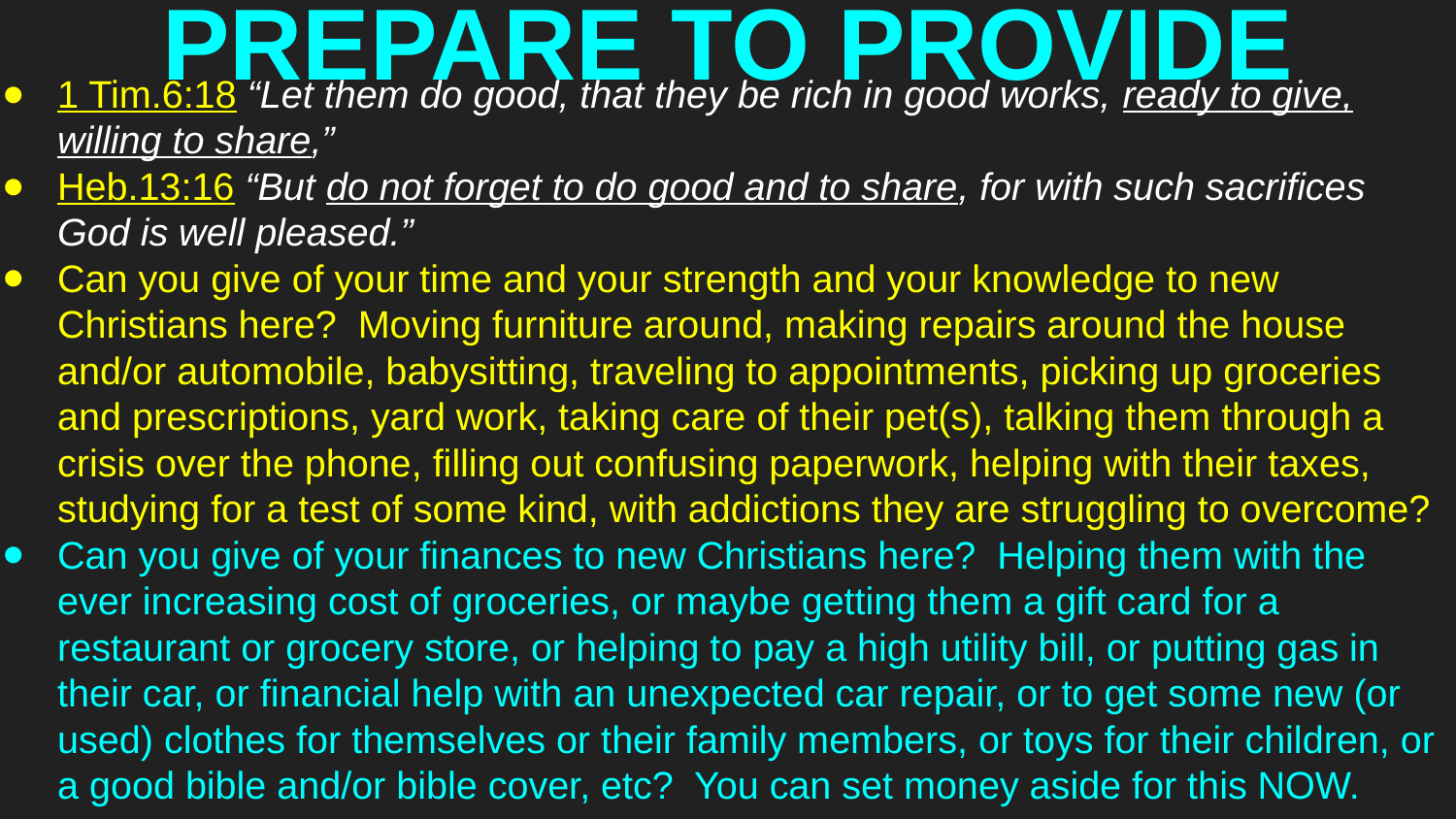

# PREPARE TO PROVIDE
1 Tim.6:18 “Let them do good, that they be rich in good works, ready to give, willing to share,”
Heb.13:16 “But do not forget to do good and to share, for with such sacrifices God is well pleased.”
Can you give of your time and your strength and your knowledge to new Christians here?  Moving furniture around, making repairs around the house and/or automobile, babysitting, traveling to appointments, picking up groceries and prescriptions, yard work, taking care of their pet(s), talking them through a crisis over the phone, filling out confusing paperwork, helping with their taxes, studying for a test of some kind, with addictions they are struggling to overcome?
Can you give of your finances to new Christians here?  Helping them with the ever increasing cost of groceries, or maybe getting them a gift card for a restaurant or grocery store, or helping to pay a high utility bill, or putting gas in their car, or financial help with an unexpected car repair, or to get some new (or used) clothes for themselves or their family members, or toys for their children, or a good bible and/or bible cover, etc?  You can set money aside for this NOW.